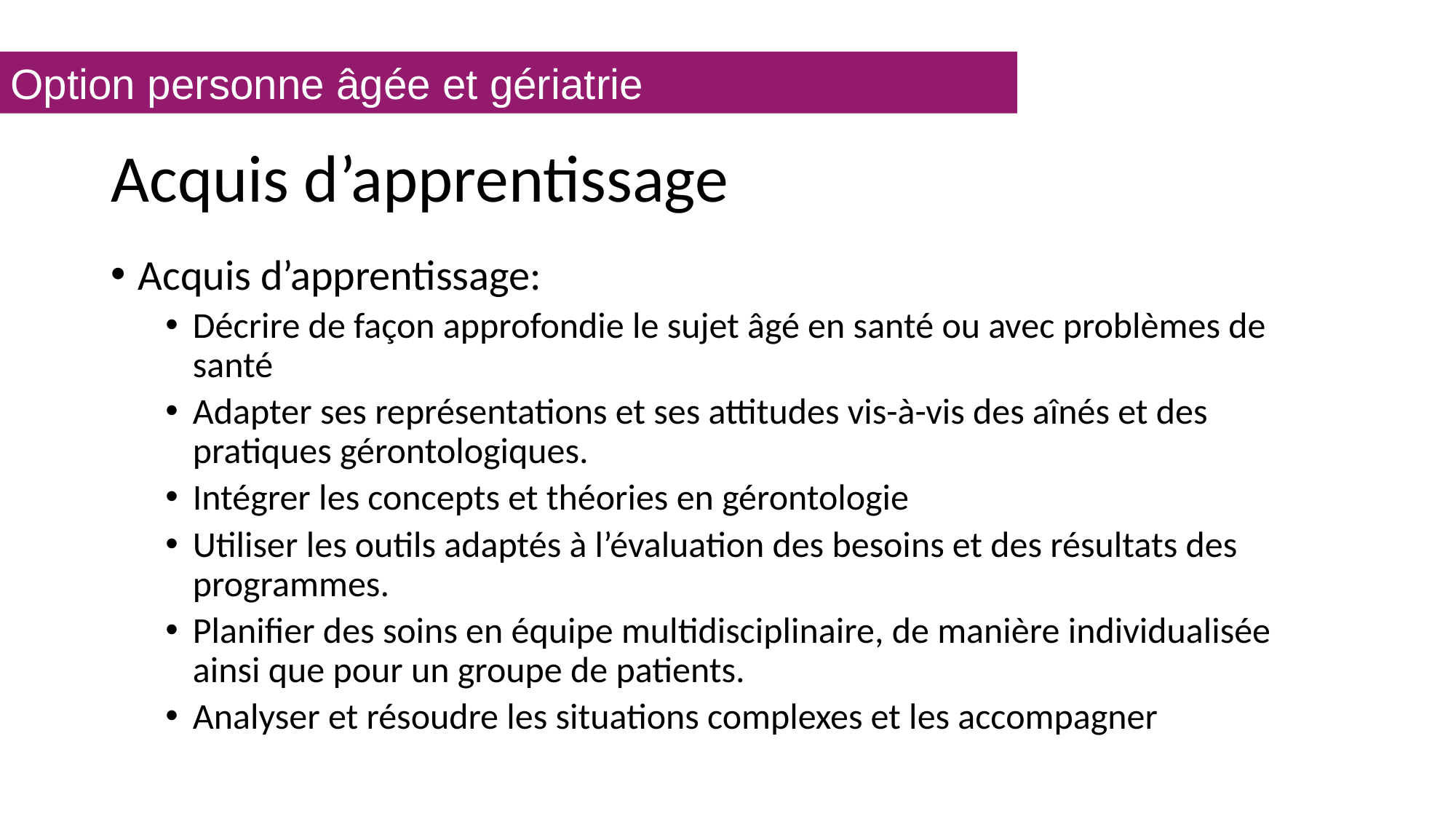

Option personne âgée et gériatrie
# Acquis d’apprentissage
Acquis d’apprentissage:
Décrire de façon approfondie le sujet âgé en santé ou avec problèmes de santé
Adapter ses représentations et ses attitudes vis-à-vis des aînés et des pratiques gérontologiques.
Intégrer les concepts et théories en gérontologie
Utiliser les outils adaptés à l’évaluation des besoins et des résultats des programmes.
Planifier des soins en équipe multidisciplinaire, de manière individualisée ainsi que pour un groupe de patients.
Analyser et résoudre les situations complexes et les accompagner